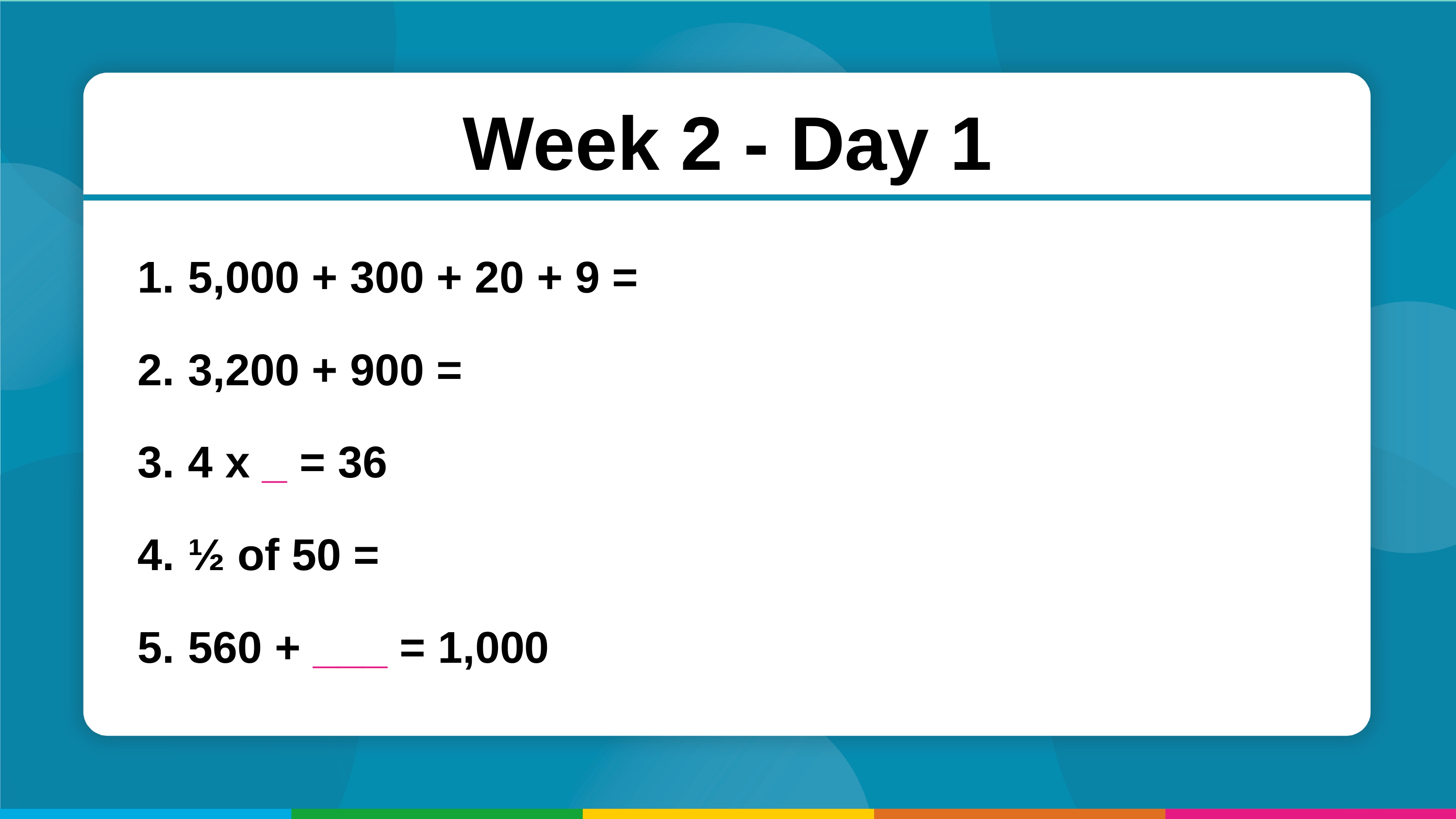

Week 2 - Day 1
 5,000 + 300 + 20 + 9 =
 3,200 + 900 =
 4 x _ = 36
 ½ of 50 =
 560 + ___ = 1,000